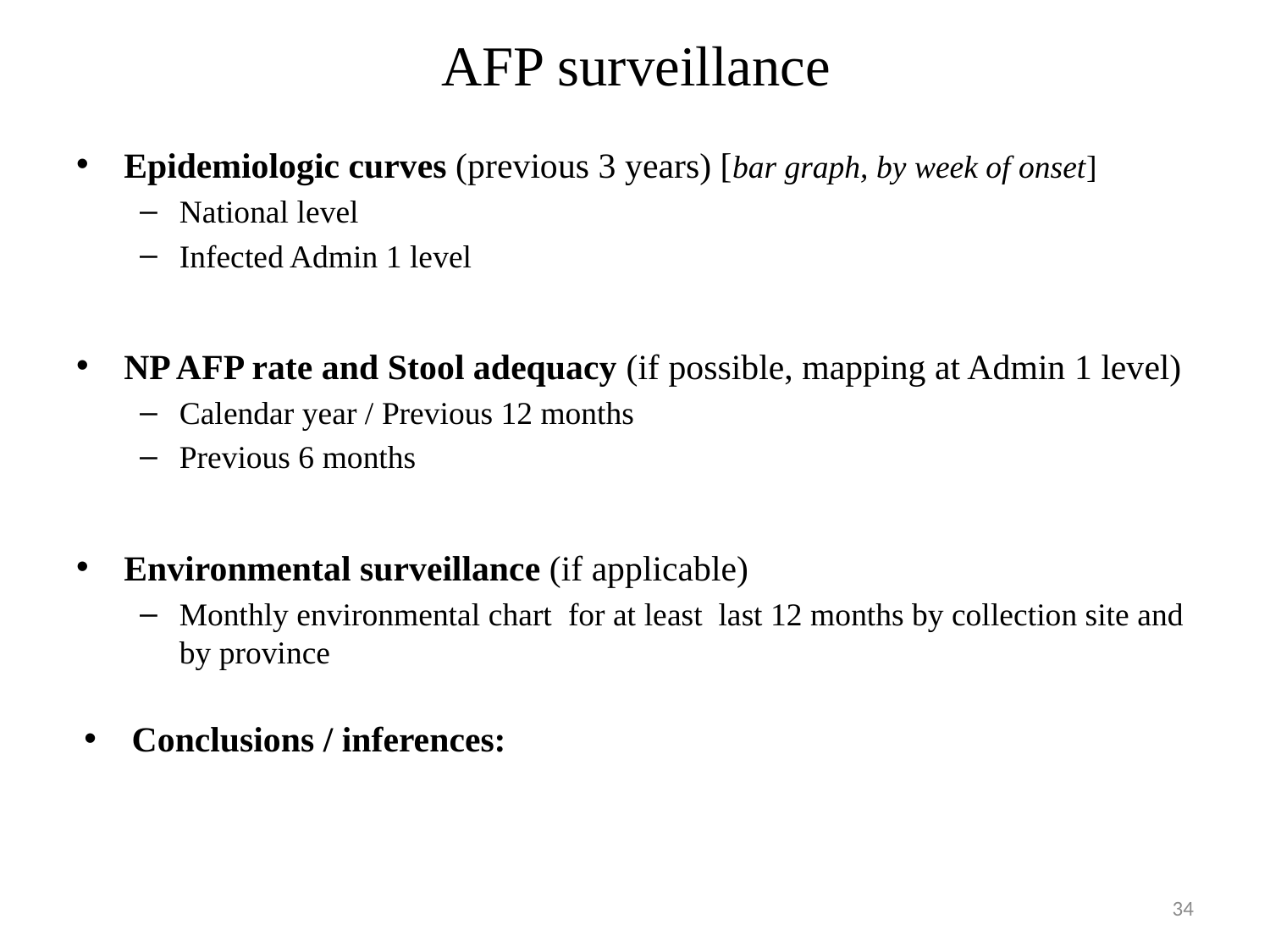

# AFP surveillance
Epidemiologic curves (previous 3 years) [bar graph, by week of onset]
National level
Infected Admin 1 level

NP AFP rate and Stool adequacy (if possible, mapping at Admin 1 level)
Calendar year / Previous 12 months
Previous 6 months

Environmental surveillance (if applicable)
Monthly environmental chart  for at least  last 12 months by collection site and by province

Conclusions / inferences:
34